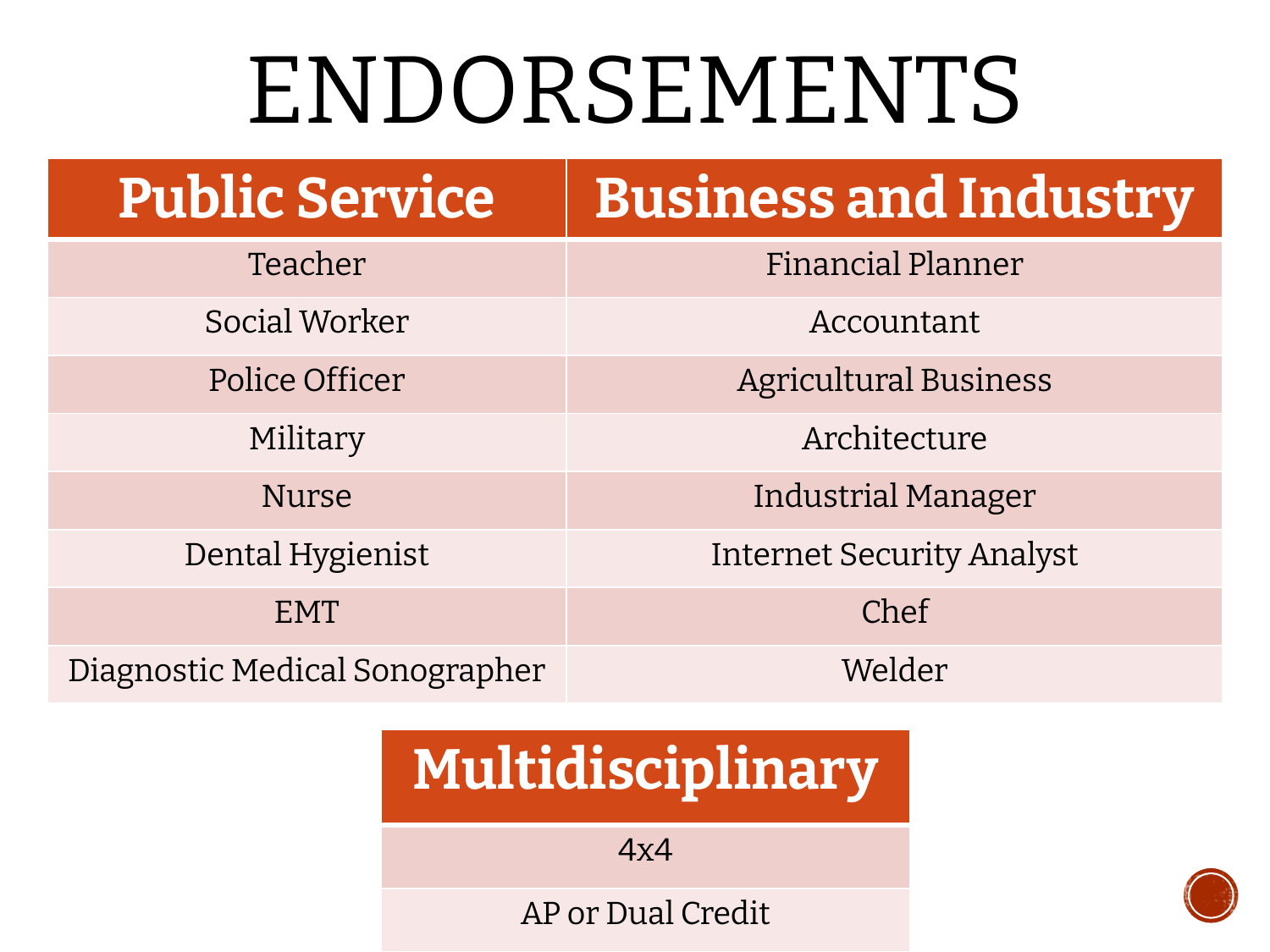

# Endorsements
| Public Service | Business and Industry |
| --- | --- |
| Teacher | Financial Planner |
| Social Worker | Accountant |
| Police Officer | Agricultural Business |
| Military | Architecture |
| Nurse | Industrial Manager |
| Dental Hygienist | Internet Security Analyst |
| EMT | Chef |
| Diagnostic Medical Sonographer | Welder |
| Multidisciplinary |
| --- |
| 4x4 |
| AP or Dual Credit |